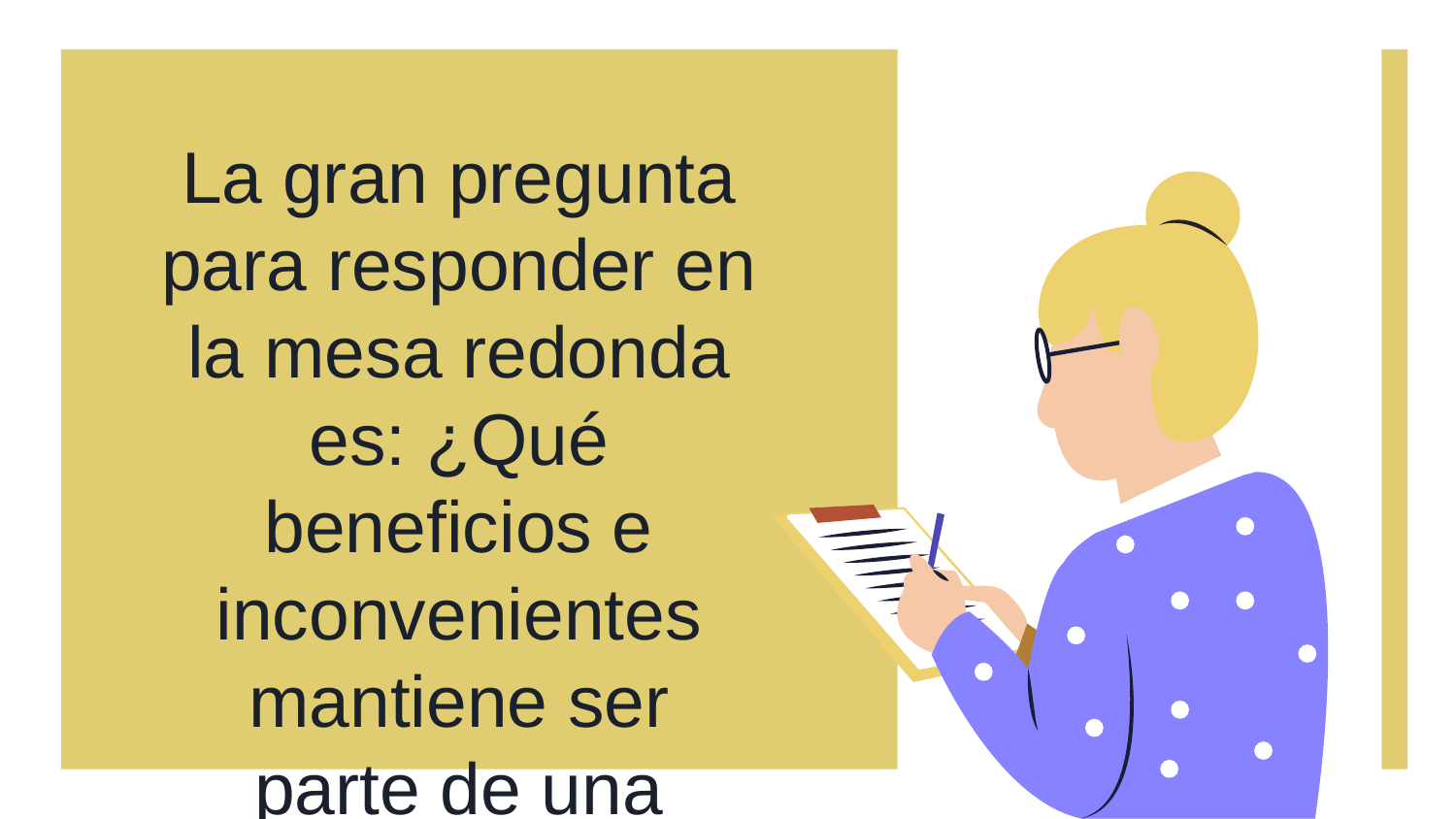

La gran pregunta para responder en la mesa redonda es: ¿Qué beneficios e inconvenientes mantiene ser parte de una cultura en un país globalizado?